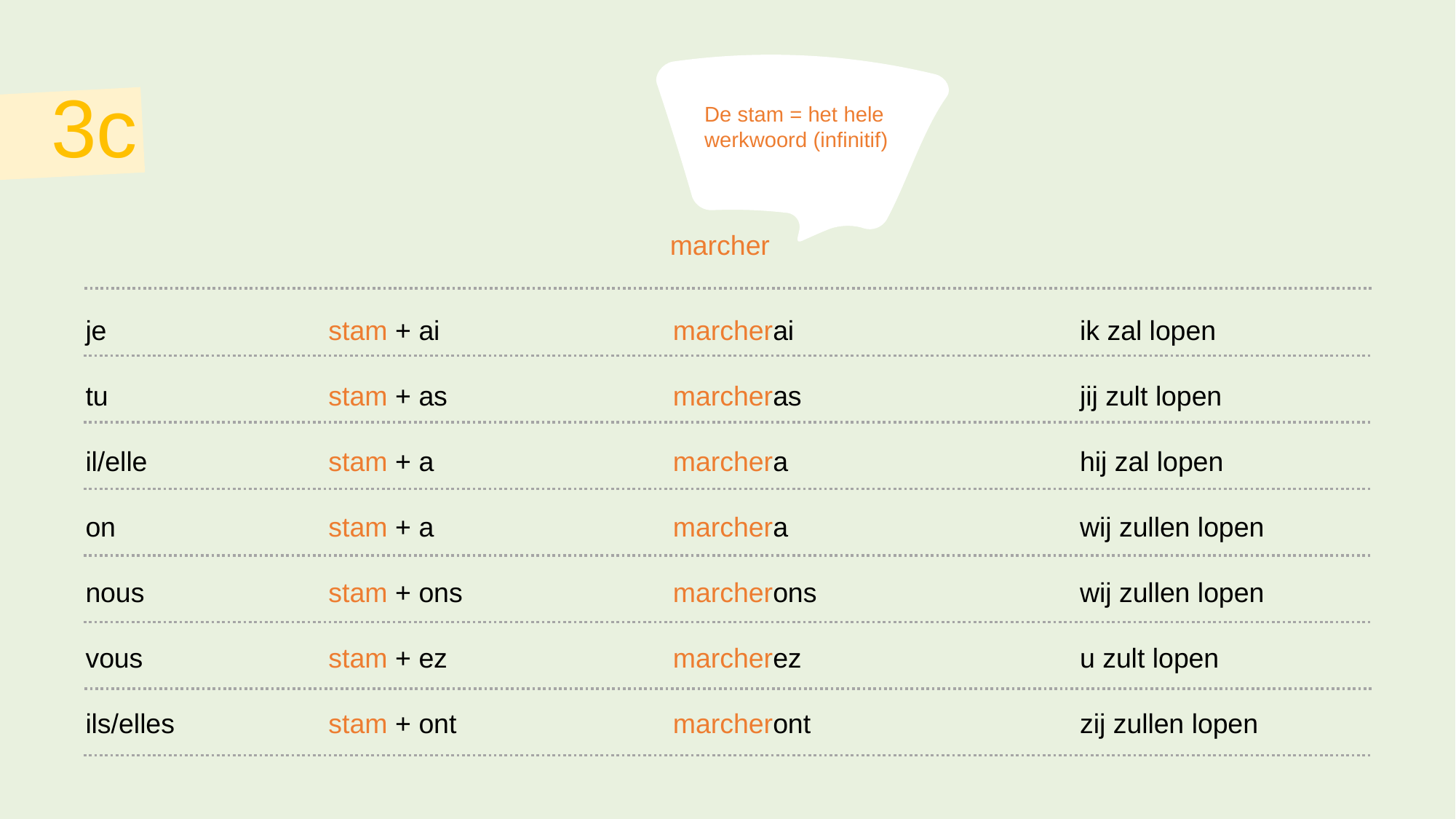

3c

De stam = het hele
werkwoord (infinitif)
marcher
ik zal lopen
jij zult lopen
hij zal lopen
wij zullen lopen
wij zullen lopen
u zult lopen
zij zullen lopen

stam + ai
stam + as
stam + a
stam + a
stam + ons
stam + ez
stam + ont

je
tu
il/elle
on
nous
vous
ils/elles
marcherai
marcheras
marchera
marchera
marcherons
marcherez
marcheront